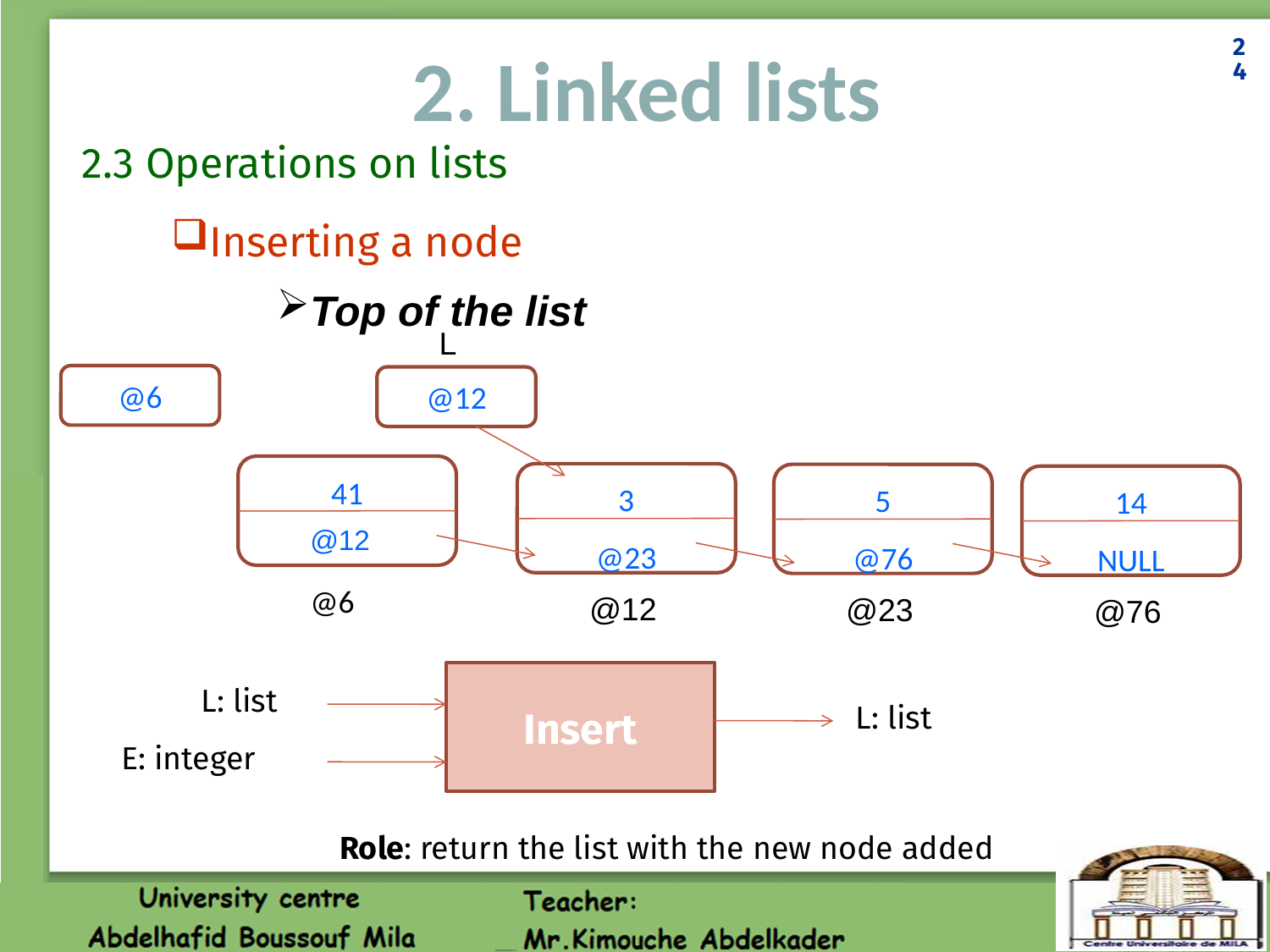

24
2. Linked lists
2.3 Operations on lists
Inserting a node
Top of the list

@6
L
@12
41
NULL
@6
3
@23
@12
5
@76
@23
14
NULL
@76
@12
Insert
L: list
L: list
E: integer

Role: return the list with the new node added